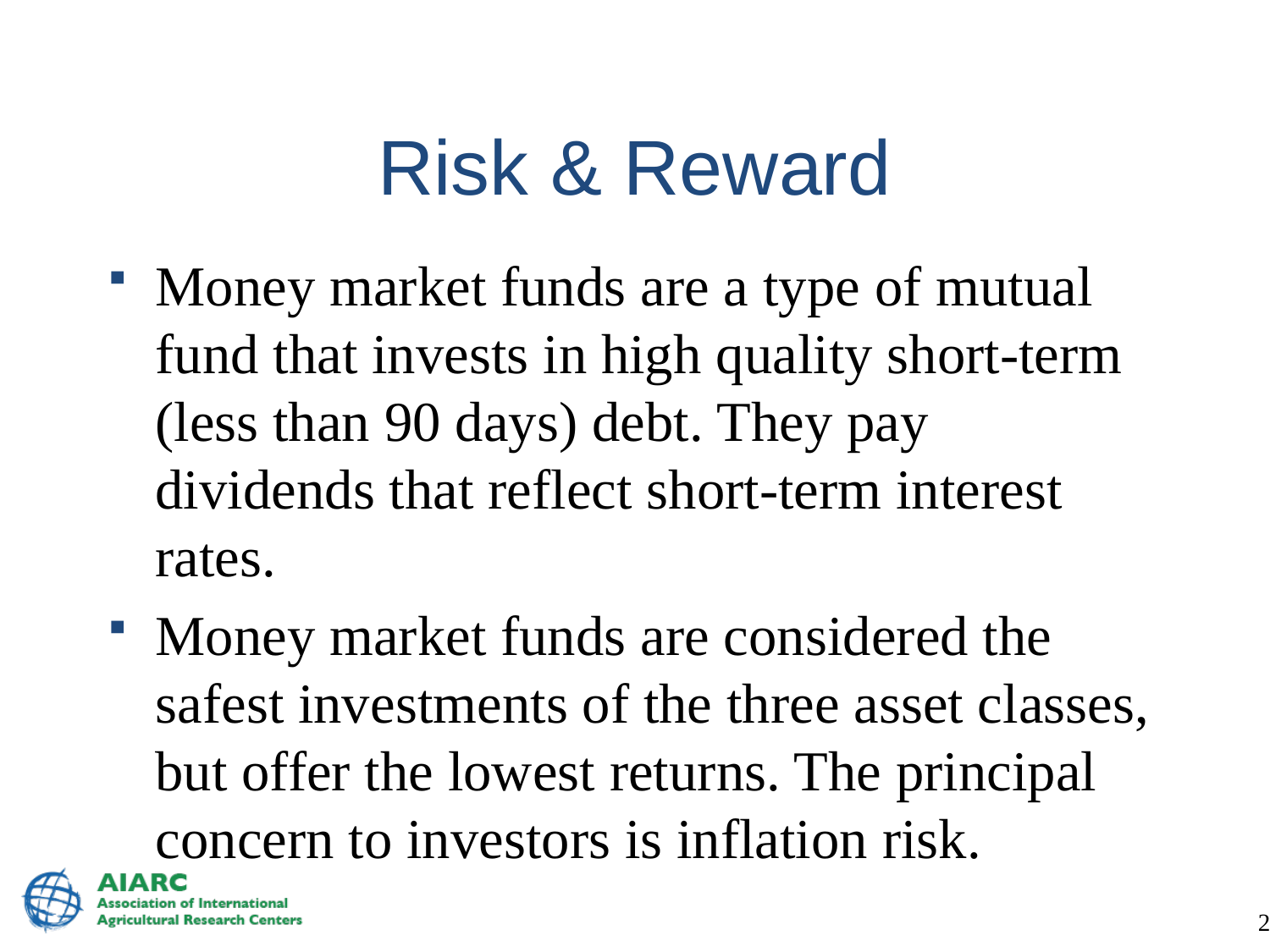

# Risk & Reward
Money market funds are a type of mutual fund that invests in high quality short-term (less than 90 days) debt. They pay dividends that reflect short-term interest rates.
Money market funds are considered the safest investments of the three asset classes, but offer the lowest returns. The principal concern to investors is inflation risk.